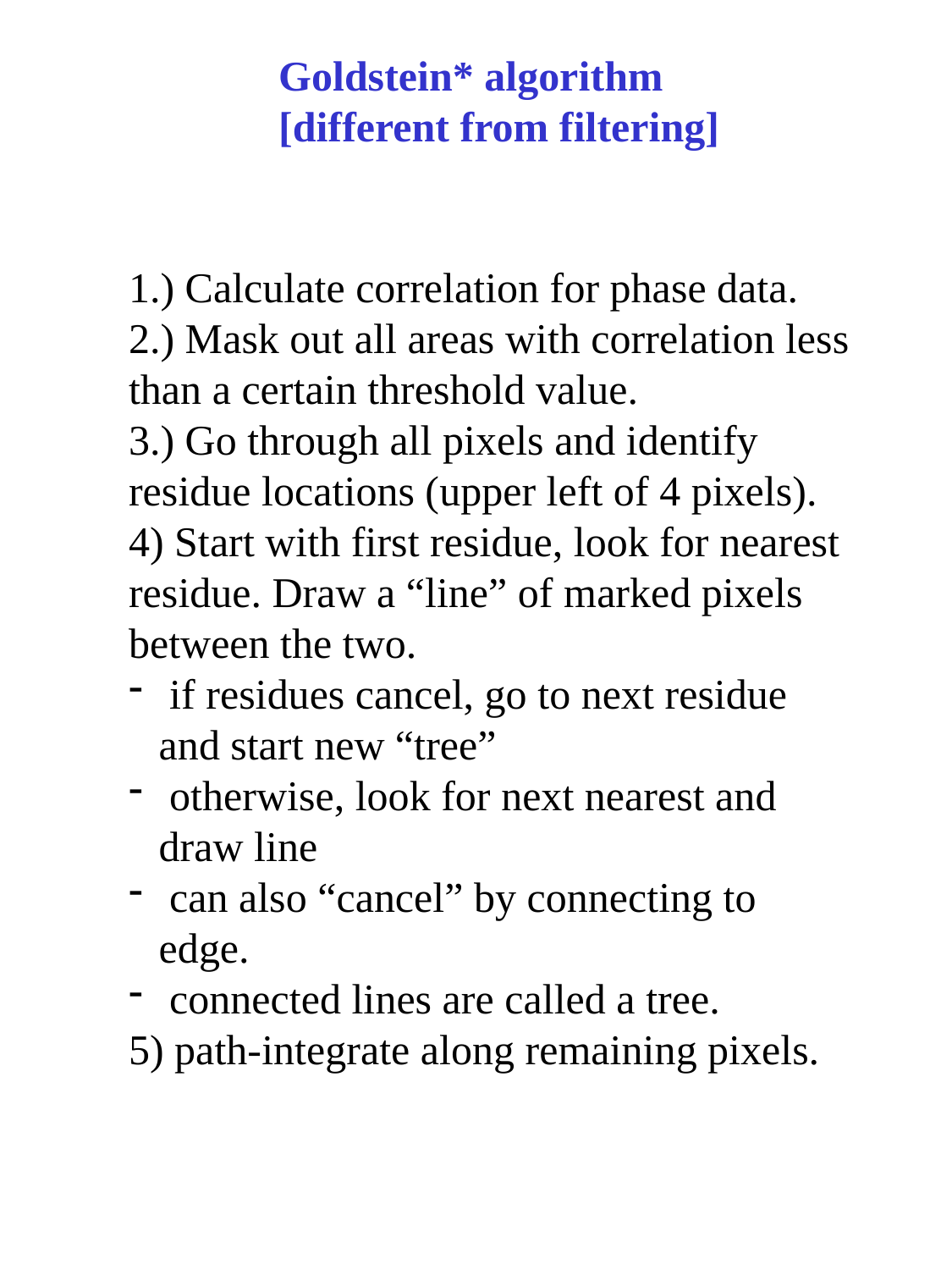

Goldstein* algorithm
[different from filtering]

1.) Calculate correlation for phase data.
2.) Mask out all areas with correlation less than a certain threshold value.
3.) Go through all pixels and identify residue locations (upper left of 4 pixels).
4) Start with first residue, look for nearest residue. Draw a “line” of marked pixels between the two.
 if residues cancel, go to next residue and start new “tree”
 otherwise, look for next nearest and draw line
 can also “cancel” by connecting to edge.
 connected lines are called a tree.
5) path-integrate along remaining pixels.